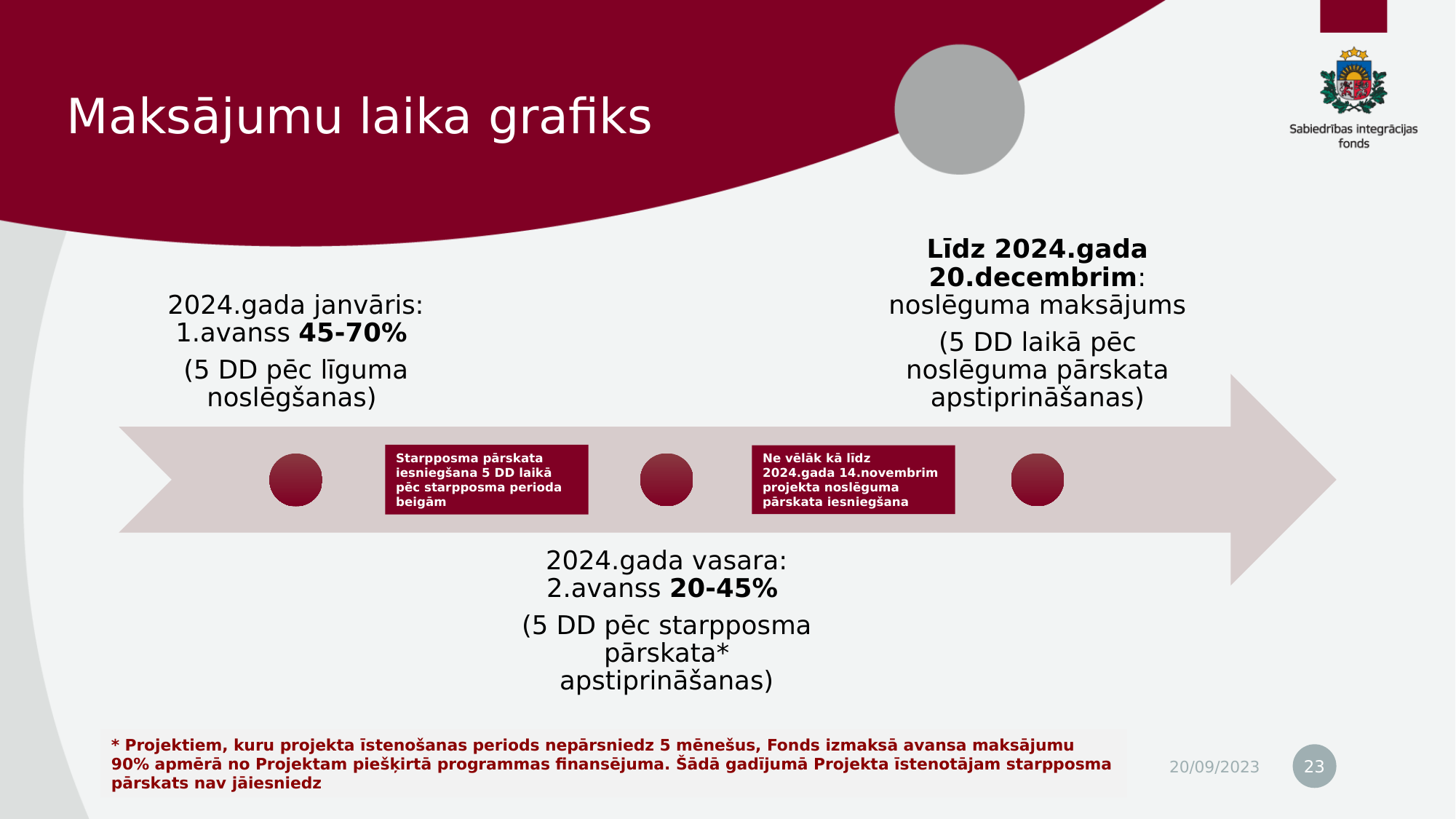

# Maksājumu laika grafiks
2024.gada janvāris: 1.avanss 45-70%
(5 DD pēc līguma noslēgšanas)
2024.gada vasara: 2.avanss 20-45%
(5 DD pēc starpposma pārskata* apstiprināšanas)
Līdz 2024.gada 20.decembrim: noslēguma maksājums
(5 DD laikā pēc noslēguma pārskata apstiprināšanas)
Starpposma pārskata iesniegšana 5 DD laikā pēc starpposma perioda beigām
Ne vēlāk kā līdz 2024.gada 14.novembrim projekta noslēguma pārskata iesniegšana
* Projektiem, kuru projekta īstenošanas periods nepārsniedz 5 mēnešus, Fonds izmaksā avansa maksājumu 90% apmērā no Projektam piešķirtā programmas finansējuma. Šādā gadījumā Projekta īstenotājam starpposma pārskats nav jāiesniedz
23
Sabiedrības integrācijas fonds
20/09/2023